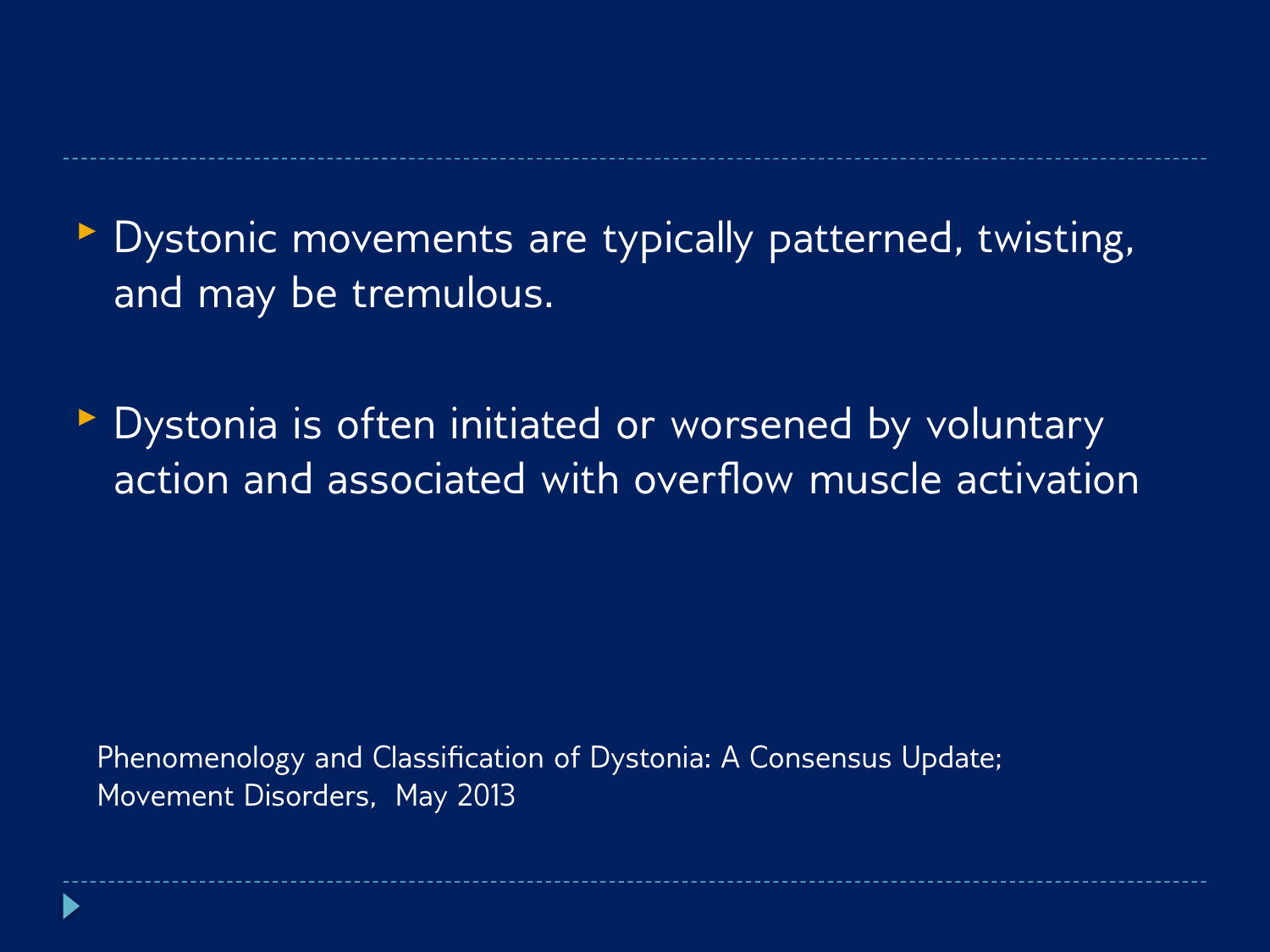

#
Dystonic movements are typically patterned, twisting, and may be tremulous.

Dystonia is often initiated or worsened by voluntary action and associated with overﬂow muscle activation

Phenomenology and Classiﬁcation of Dystonia: A Consensus Update; Movement Disorders,  May 2013